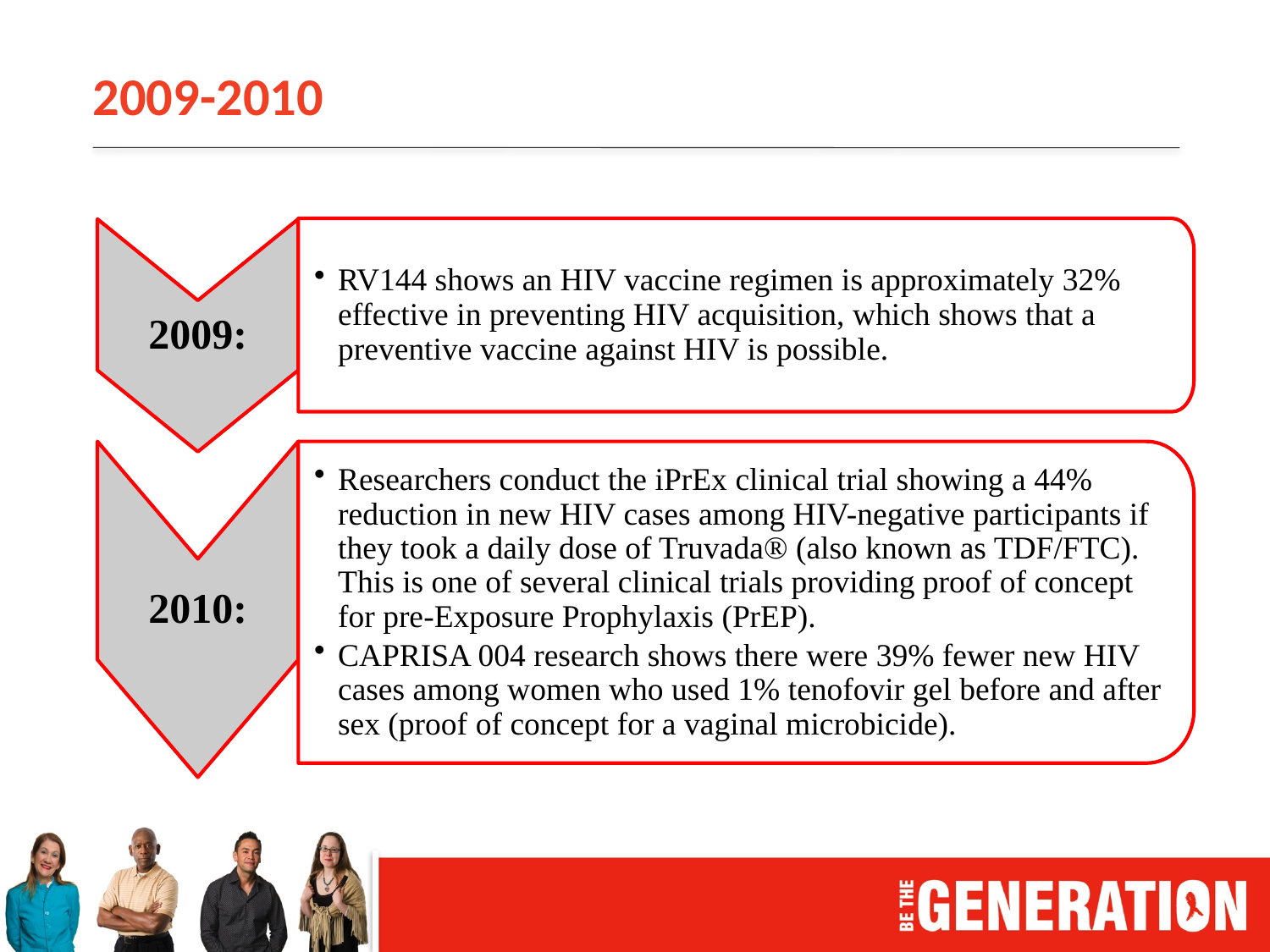

# 2009-2010
RV144 shows an HIV vaccine regimen is approximately 32% effective in preventing HIV acquisition, which shows that a preventive vaccine against HIV is possible.
2009:
2010:
Researchers conduct the iPrEx clinical trial showing a 44% reduction in new HIV cases among HIV-negative participants if they took a daily dose of Truvada® (also known as TDF/FTC). This is one of several clinical trials providing proof of concept for pre-Exposure Prophylaxis (PrEP).
CAPRISA 004 research shows there were 39% fewer new HIV cases among women who used 1% tenofovir gel before and after sex (proof of concept for a vaginal microbicide).